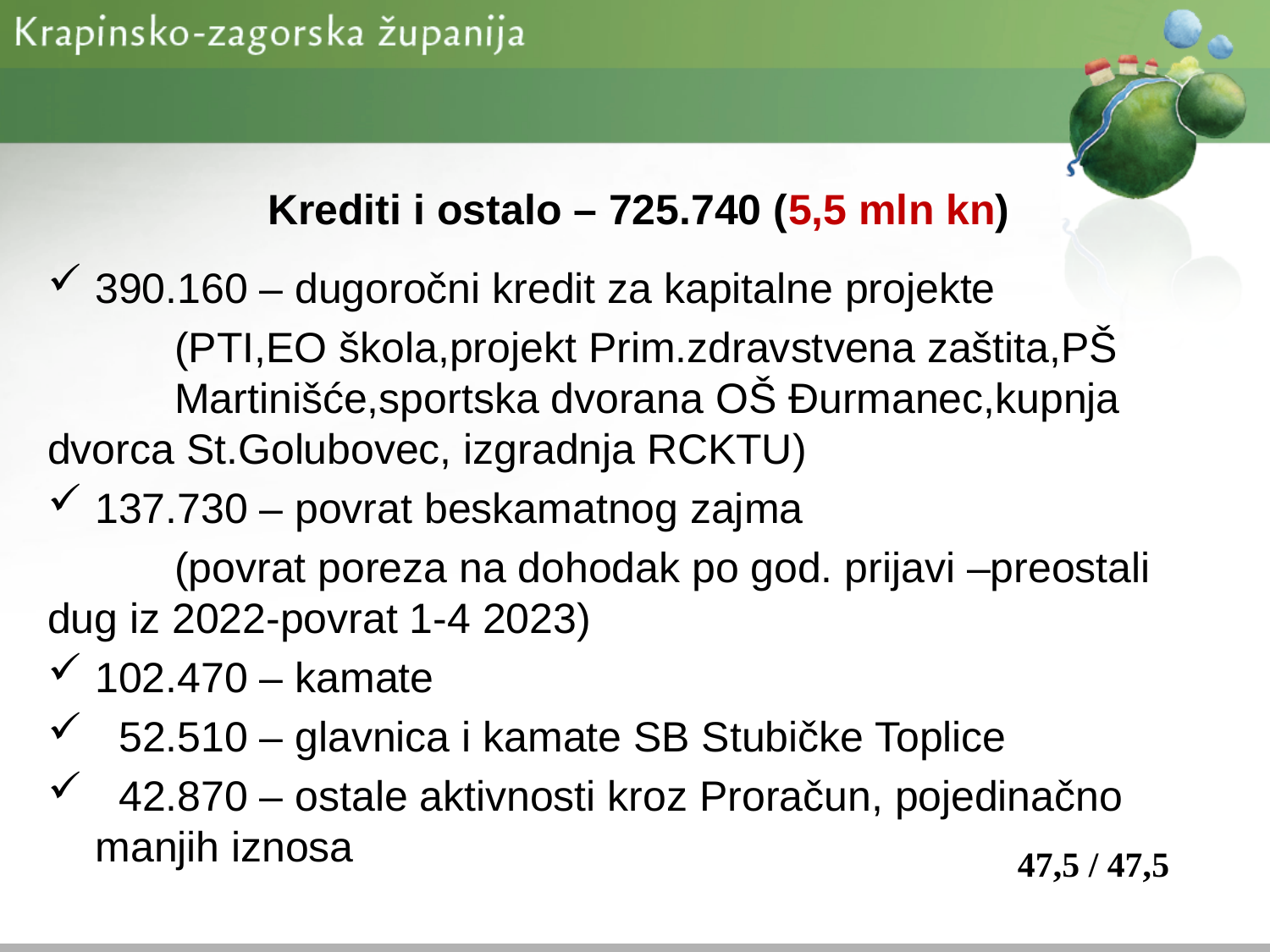

Krediti i ostalo – 725.740 (5,5 mln kn)

390.160 – dugoročni kredit za kapitalne projekte
      	(PTI,EO škola,projekt Prim.zdravstvena zaštita,PŠ         	Martinišće,sportska dvorana OŠ Đurmanec,kupnja 	dvorca St.Golubovec, izgradnja RCKTU)
137.730 – povrat beskamatnog zajma
	(povrat poreza na dohodak po god. prijavi –preostali 	dug iz 2022-povrat 1-4 2023)
102.470 – kamate
  52.510 – glavnica i kamate SB Stubičke Toplice
  42.870 – ostale aktivnosti kroz Proračun, pojedinačno manjih iznosa

47,5 / 47,5